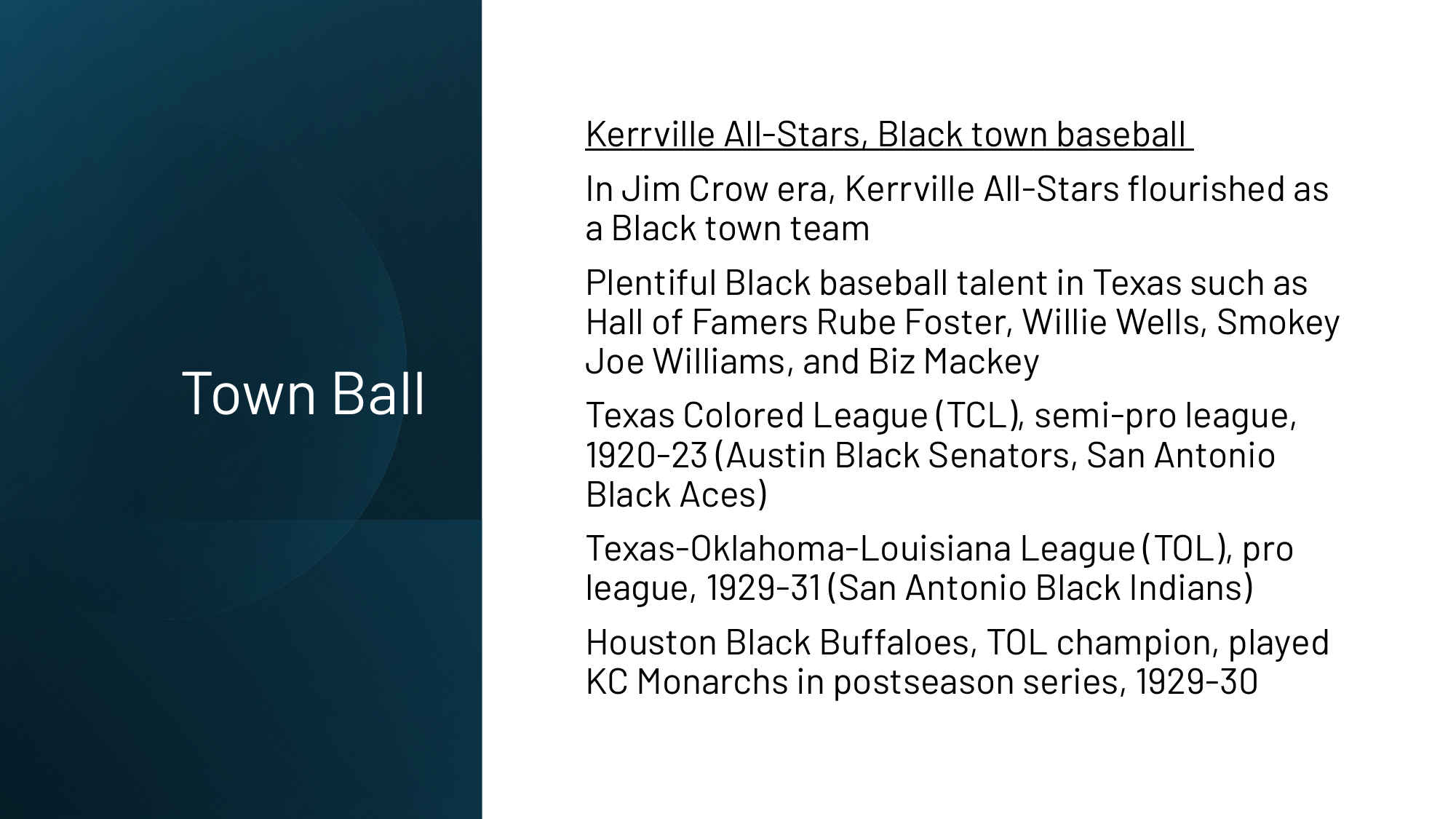

# Town Ball
Kerrville All-Stars, Black town baseball
In Jim Crow era, Kerrville All-Stars flourished as a Black town team
Plentiful Black baseball talent in Texas such as Hall of Famers Rube Foster, Willie Wells, Smokey Joe Williams, and Biz Mackey
Texas Colored League (TCL), semi-pro league, 1920-23 (Austin Black Senators, San Antonio Black Aces)
Texas-Oklahoma-Louisiana League (TOL), pro league, 1929-31 (San Antonio Black Indians)
Houston Black Buffaloes, TOL champion, played KC Monarchs in postseason series, 1929-30